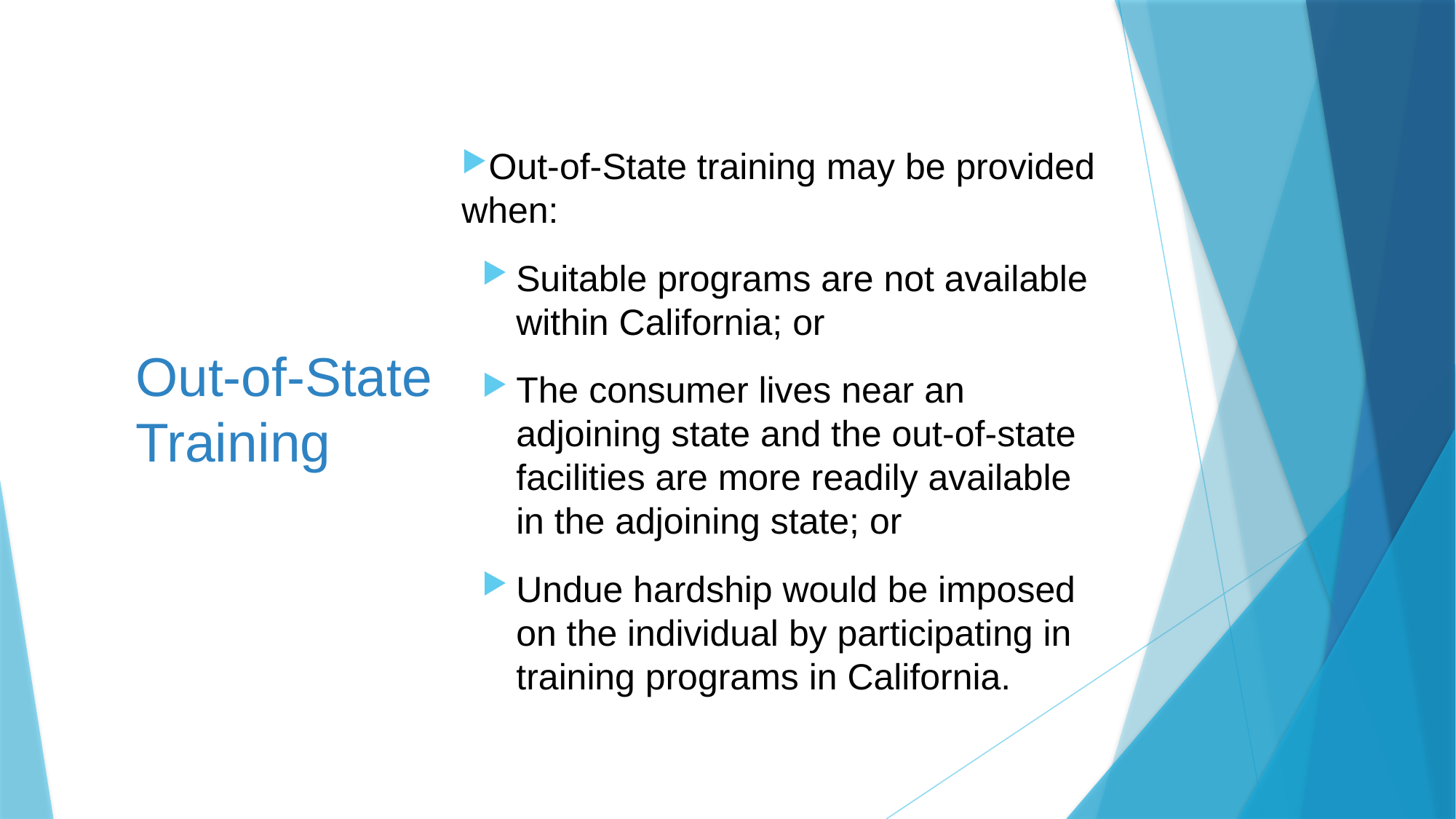

# Out-of-State Training
Out-of-State training may be provided when:
Suitable programs are not available within California; or
The consumer lives near an adjoining state and the out-of-state facilities are more readily available in the adjoining state; or
Undue hardship would be imposed on the individual by participating in training programs in California.